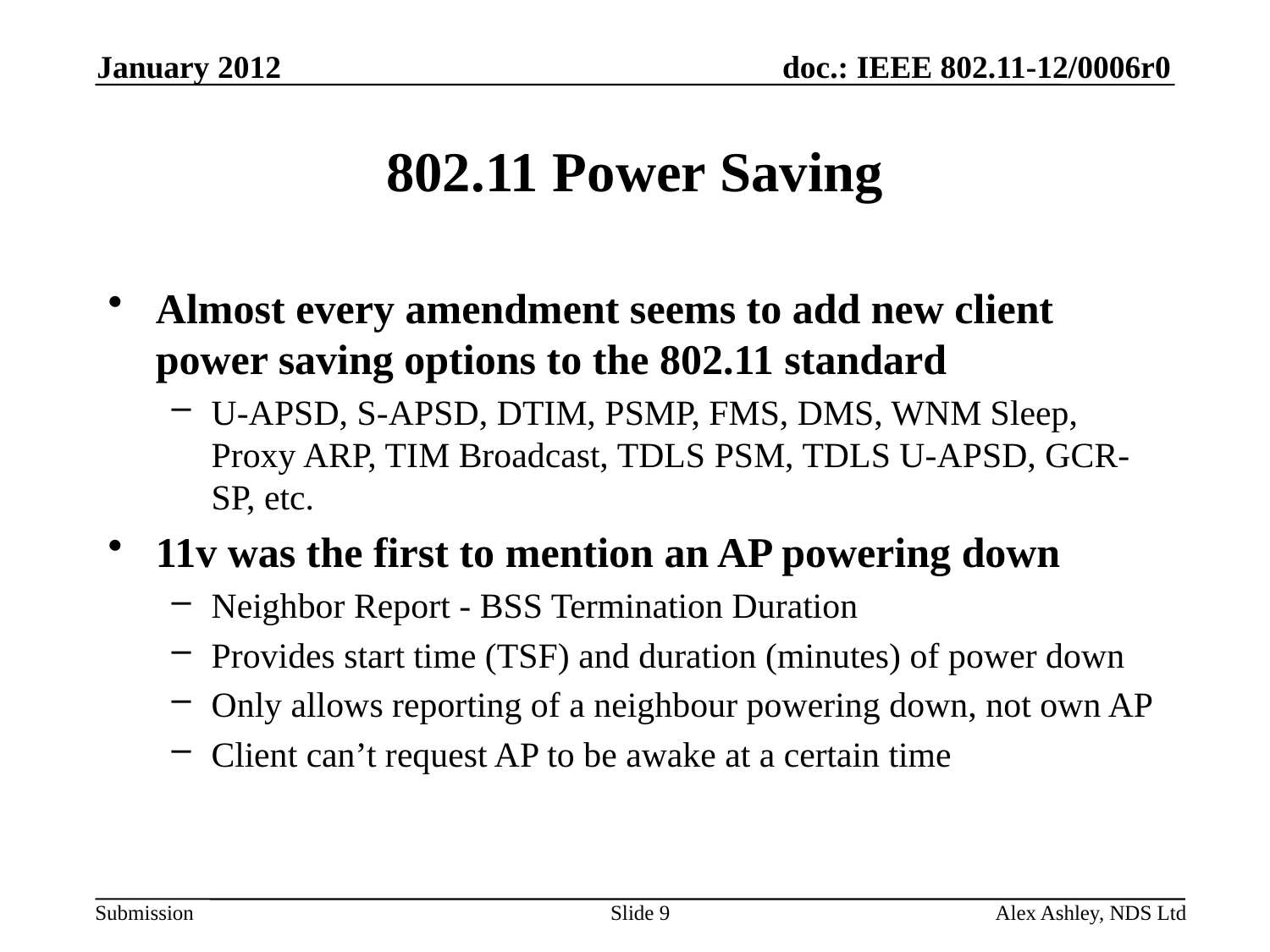

January 2012
# 802.11 Power Saving
Almost every amendment seems to add new client power saving options to the 802.11 standard
U-APSD, S-APSD, DTIM, PSMP, FMS, DMS, WNM Sleep, Proxy ARP, TIM Broadcast, TDLS PSM, TDLS U-APSD, GCR-SP, etc.
11v was the first to mention an AP powering down
Neighbor Report - BSS Termination Duration
Provides start time (TSF) and duration (minutes) of power down
Only allows reporting of a neighbour powering down, not own AP
Client can’t request AP to be awake at a certain time
Slide 9
Alex Ashley, NDS Ltd